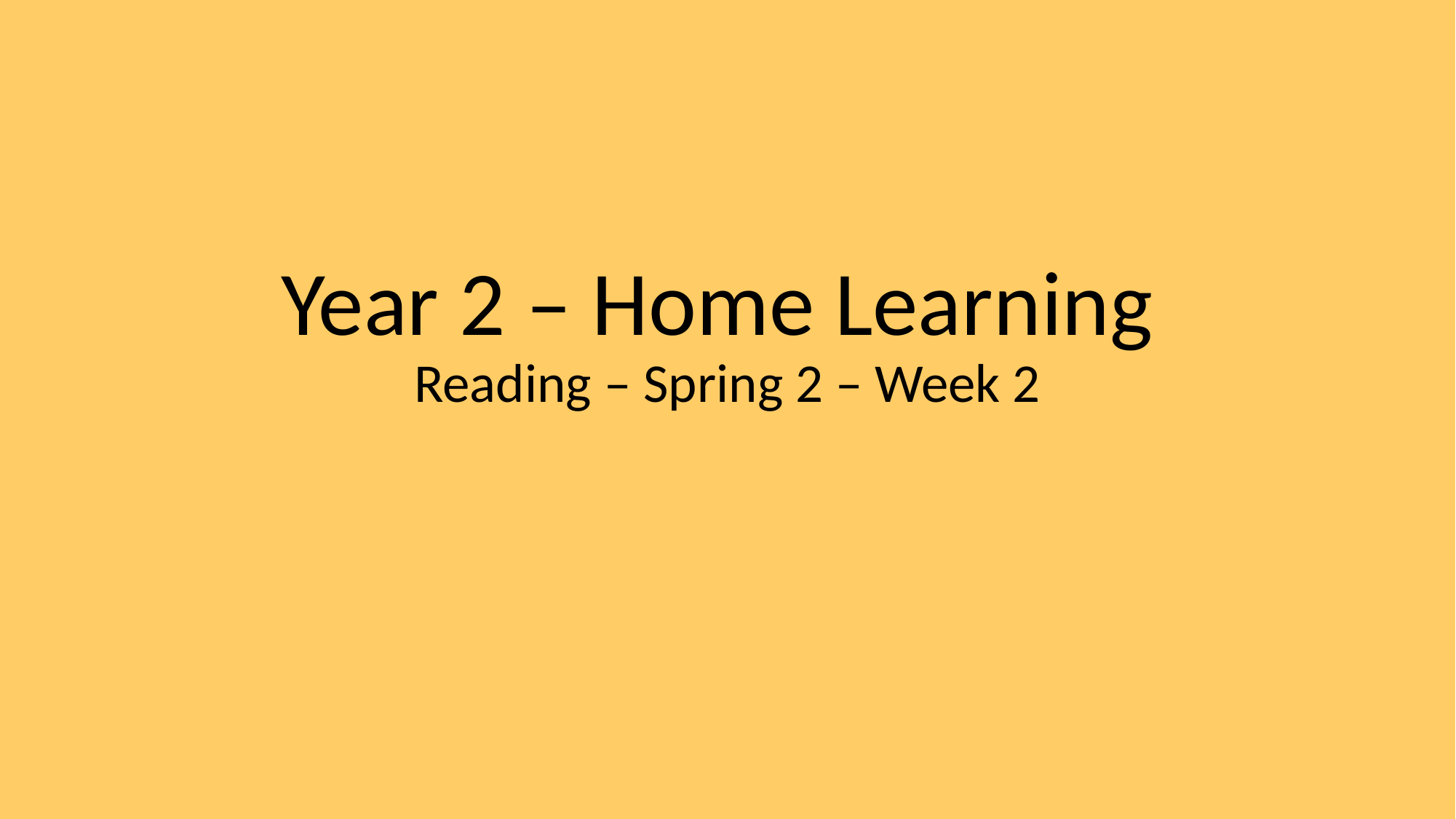

# Year 2 – Home Learning Reading – Spring 2 – Week 2